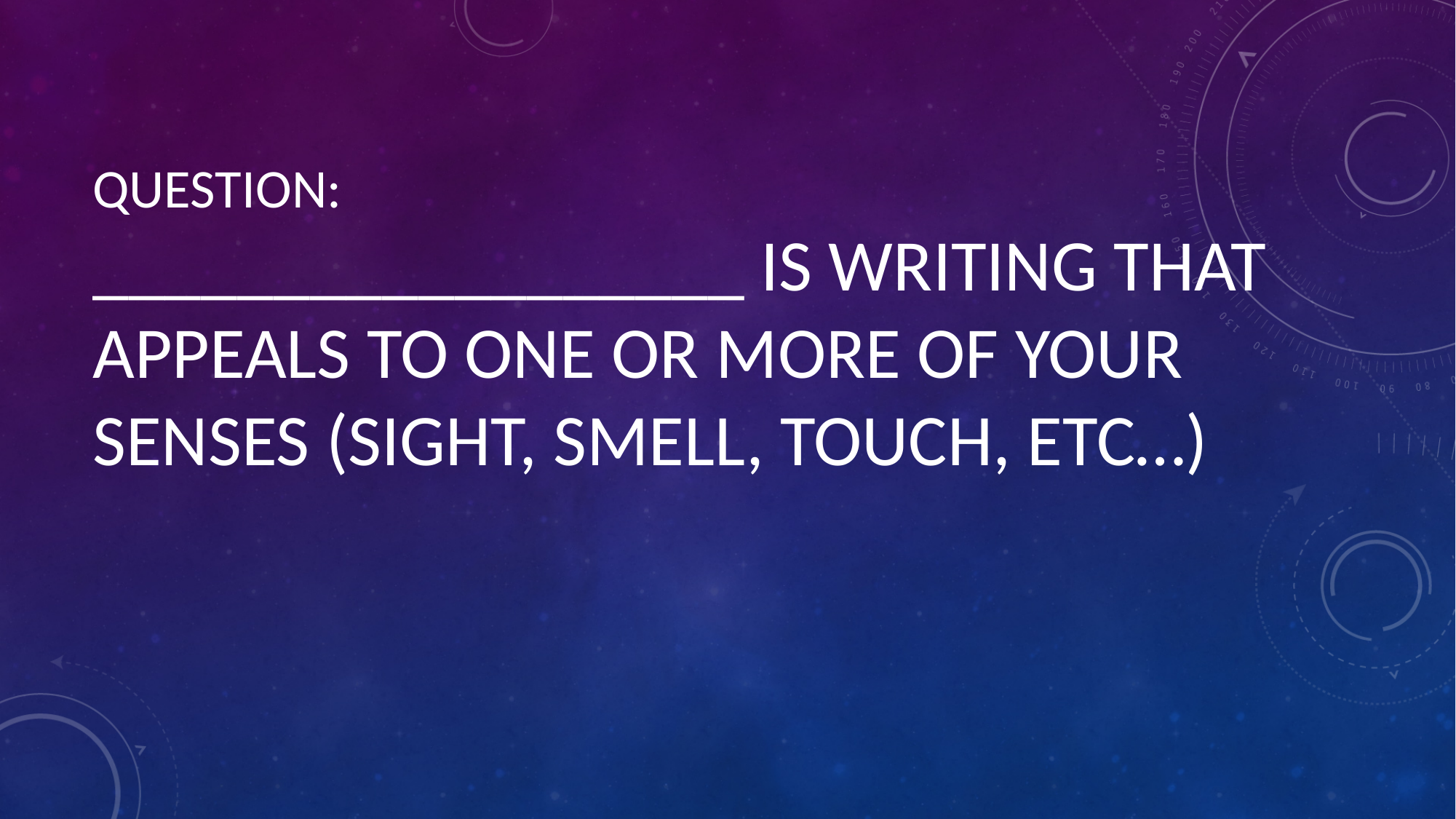

# Question: __________________ is writing that appeals to one or more of your senses (sight, smell, touch, etc…)